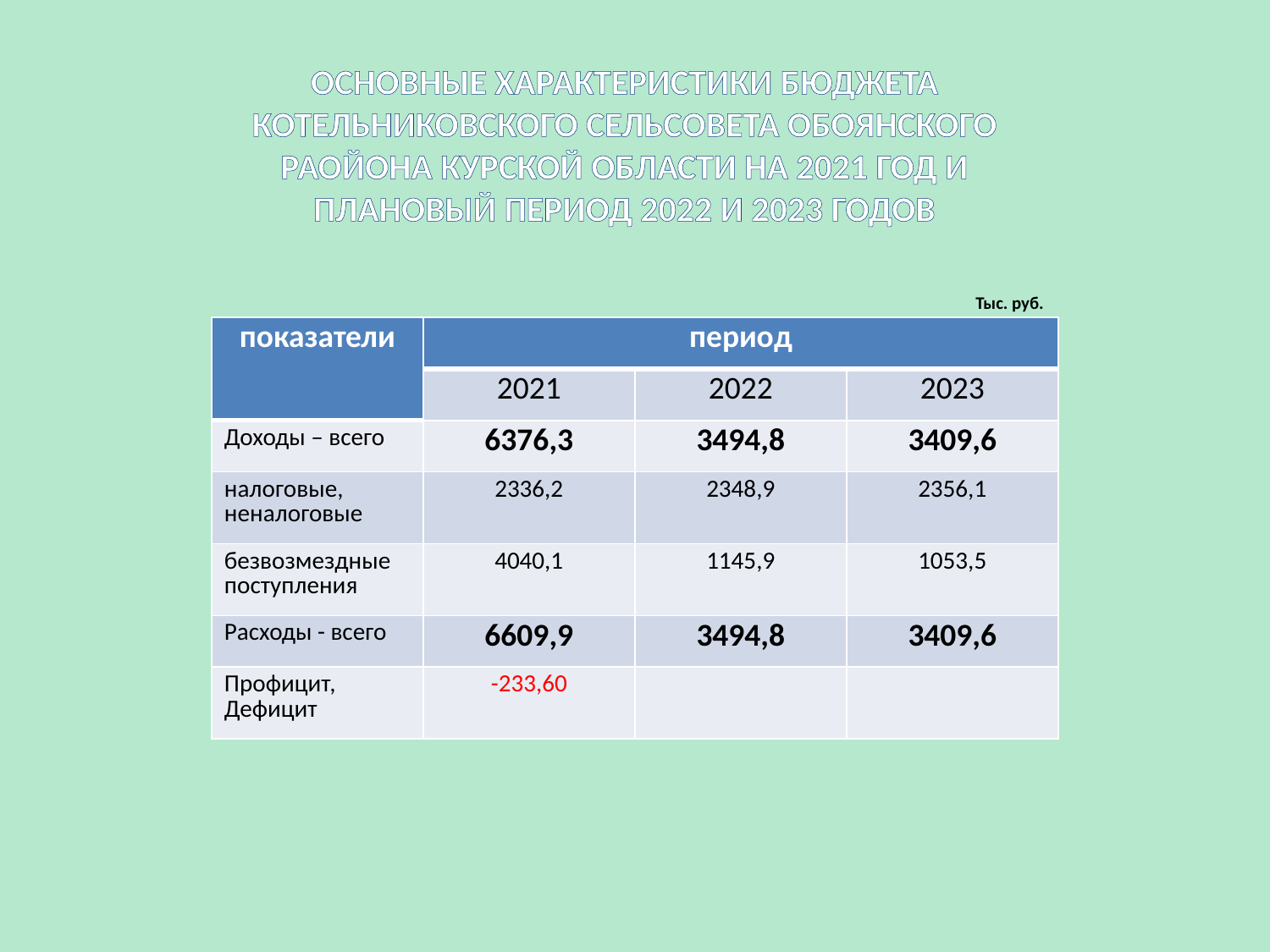

ОСНОВНЫЕ ХАРАКТЕРИСТИКИ БЮДЖЕТА КОТЕЛЬНИКОВСКОГО СЕЛЬСОВЕТА ОБОЯНСКОГО РАОЙОНА КУРСКОЙ ОБЛАСТИ НА 2021 ГОД И ПЛАНОВЫЙ ПЕРИОД 2022 И 2023 ГОДОВ
Тыс. руб.
| показатели | период |  |  |
| --- | --- | --- | --- |
|  | 2021 | 2022 | 2023 |
| Доходы – всего | 6376,3 | 3494,8 | 3409,6 |
| налоговые, неналоговые | 2336,2 | 2348,9 | 2356,1 |
| безвозмездные поступления | 4040,1 | 1145,9 | 1053,5 |
| Расходы - всего | 6609,9 | 3494,8 | 3409,6 |
| Профицит, Дефицит | -233,60 |  |  |